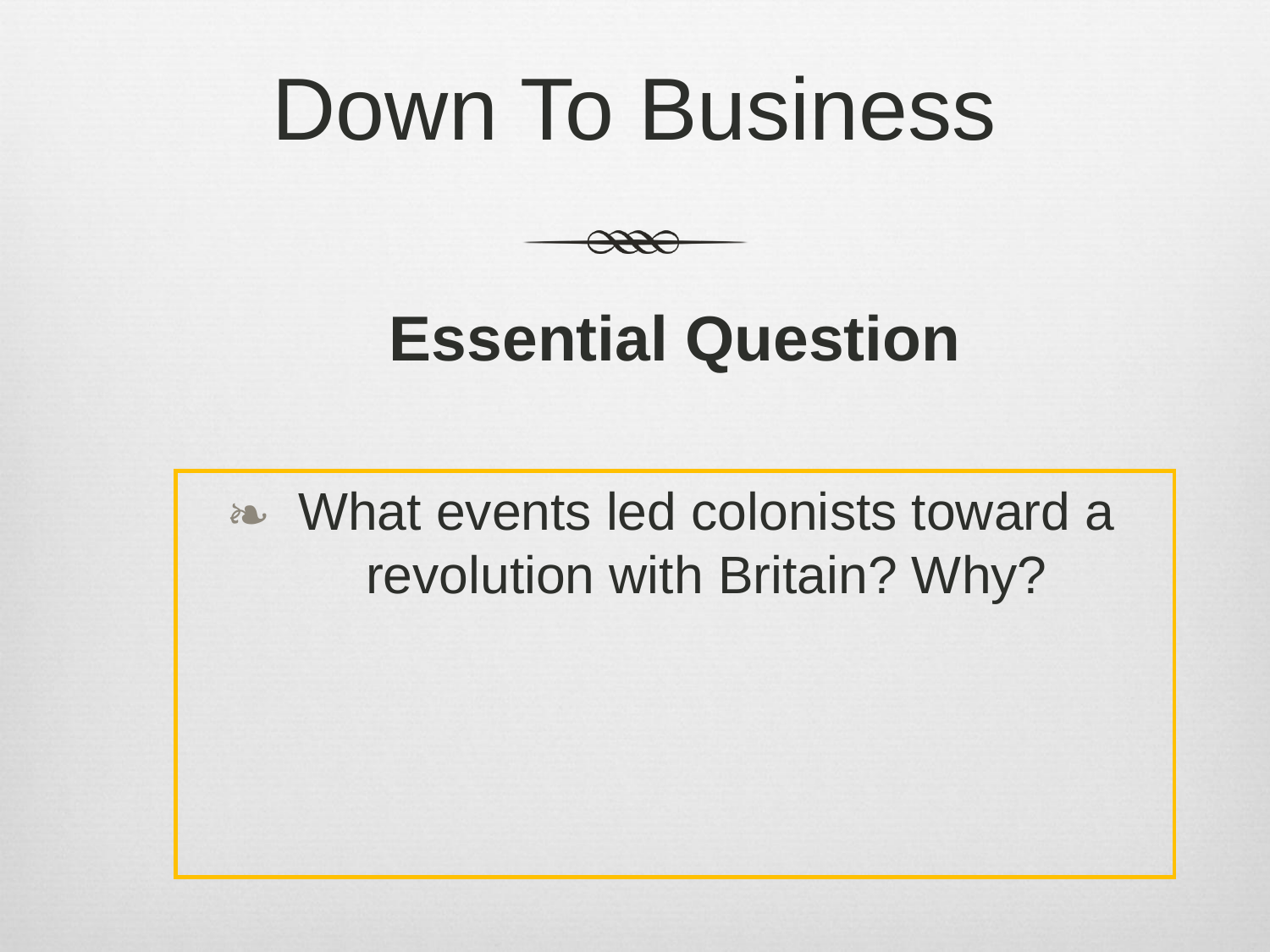

# Down To Business
Essential Question

What events led colonists toward a revolution with Britain? Why?